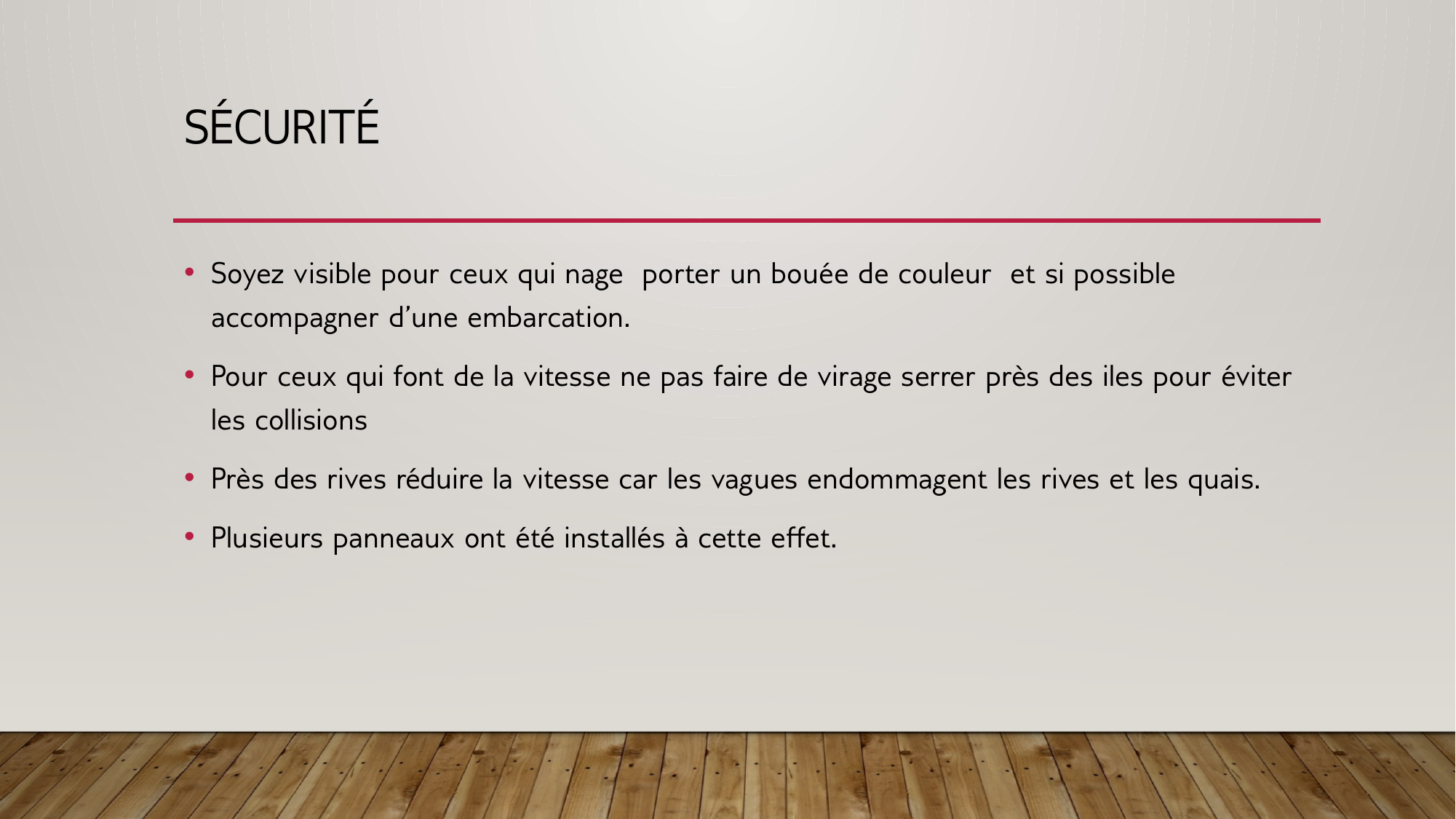

# SÉCURITÉ
Soyez visible pour ceux qui nage  porter un bouée de couleur  et si possible accompagner d’une embarcation.
Pour ceux qui font de la vitesse ne pas faire de virage serrer près des iles pour éviter les collisions
Près des rives réduire la vitesse car les vagues endommagent les rives et les quais.
Plusieurs panneaux ont été installés à cette effet.